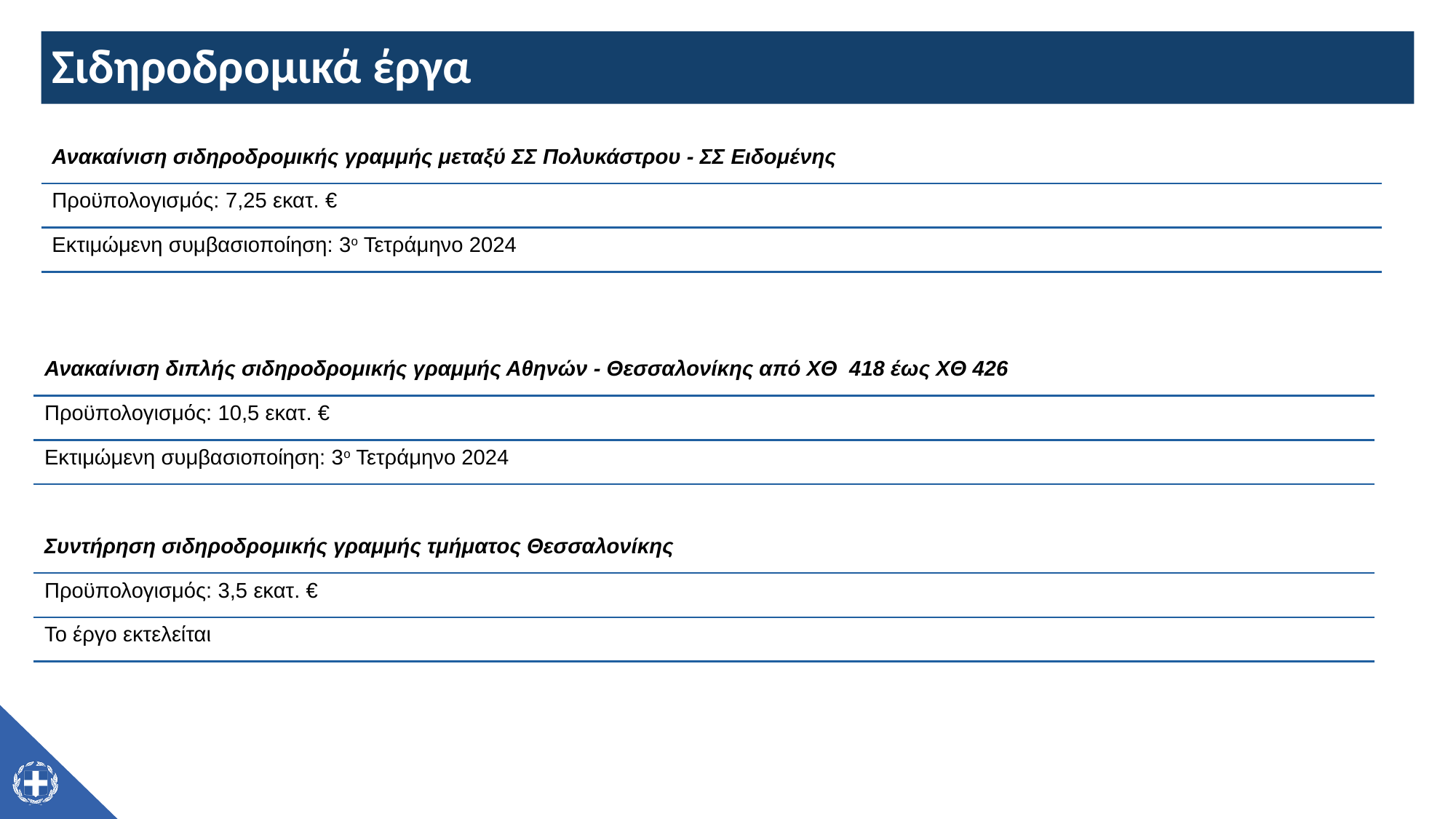

# Σιδηροδρομικά έργα
| Ανακαίνιση σιδηροδρομικής γραμμής μεταξύ ΣΣ Πολυκάστρου - ΣΣ Ειδομένης |
| --- |
| Προϋπολογισμός: 7,25 εκατ. € |
| Εκτιμώμενη συμβασιοποίηση: 3ο Τετράμηνο 2024 |
|  |
| Ανακαίνιση διπλής σιδηροδρομικής γραμμής Αθηνών - Θεσσαλονίκης από ΧΘ 418 έως ΧΘ 426 |
| --- |
| Προϋπολογισμός: 10,5 εκατ. € |
| Εκτιμώμενη συμβασιοποίηση: 3ο Τετράμηνο 2024 |
|  |
| Συντήρηση σιδηροδρομικής γραμμής τμήματος Θεσσαλονίκης |
| --- |
| Προϋπολογισμός: 3,5 εκατ. € |
| Το έργο εκτελείται |
|  |